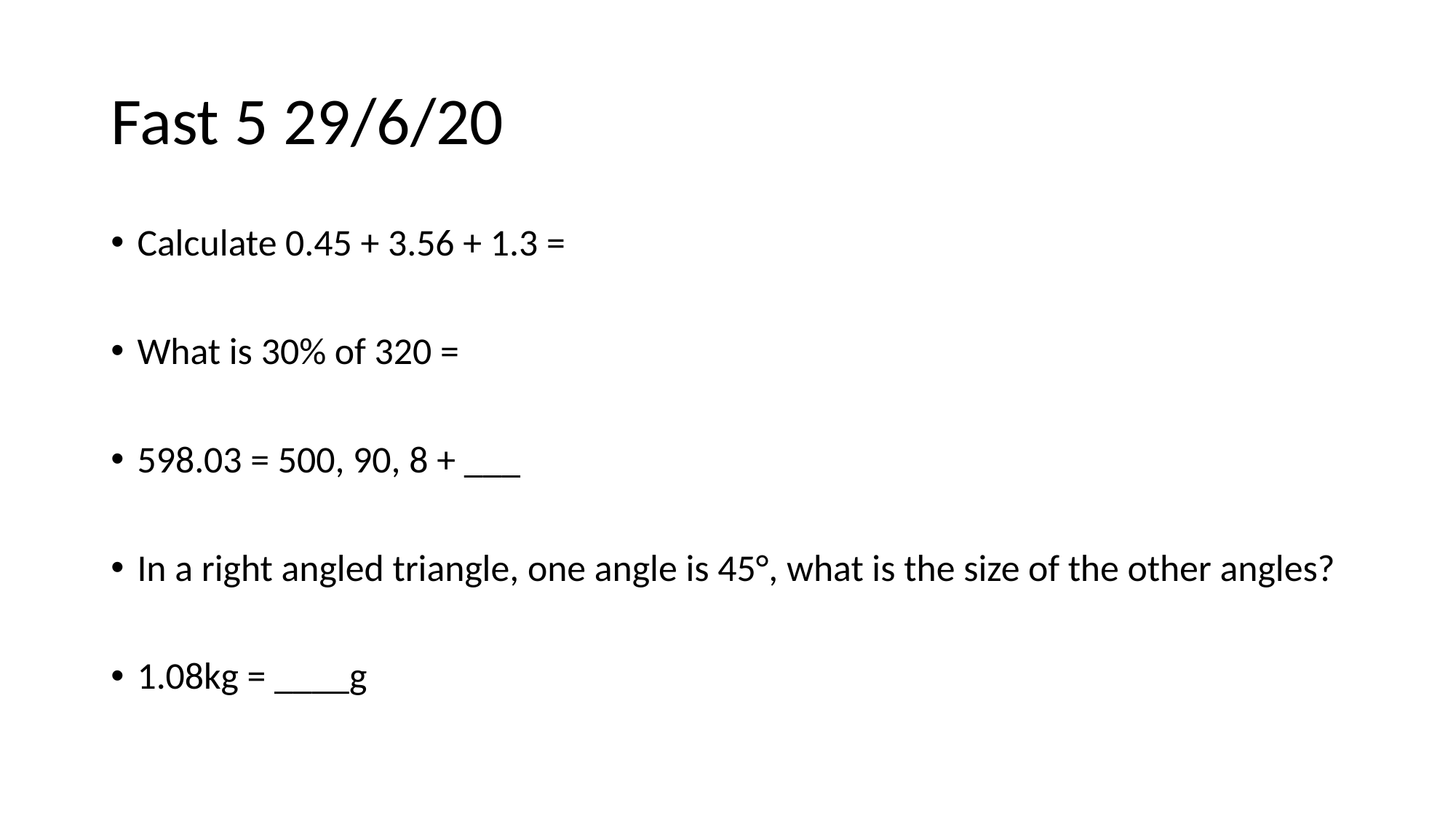

# Fast 5 29/6/20
Calculate 0.45 + 3.56 + 1.3 =

What is 30% of 320 =

598.03 = 500, 90, 8 + ___

In a right angled triangle, one angle is 45°, what is the size of the other angles?

1.08kg = ____g